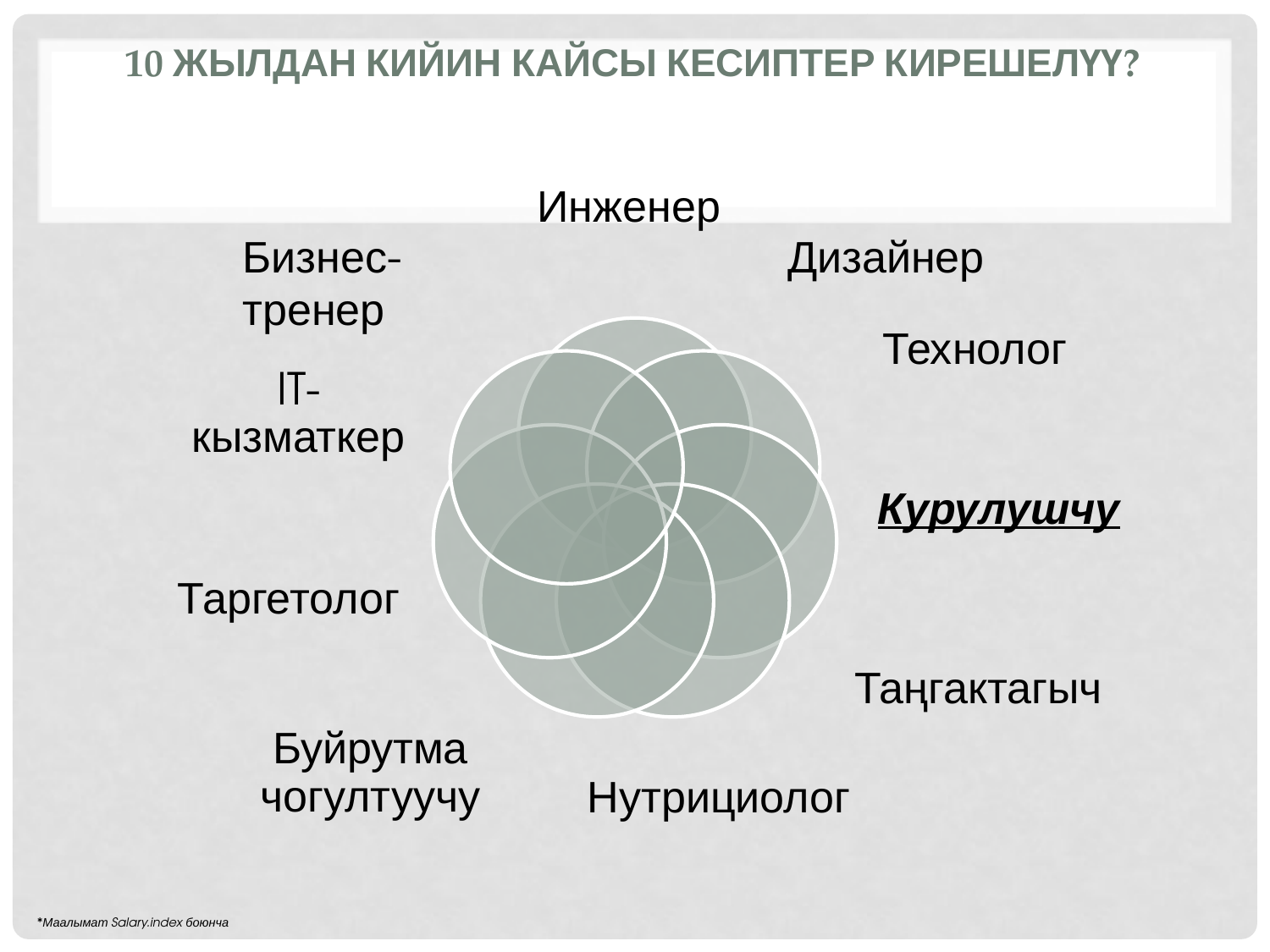

# 10 ЖЫЛДАН КИЙИН КАЙСЫ КЕСИПТЕР КИРЕШЕЛҮҮ?
Инженер
Технолог
Курулушчу
Таңгактагыч
Буйрутма чогултуучу
Таргетолог
IT-кызматкер

Бизнес-тренер
Дизайнер
Нутрициолог

*Маалымат Salary.index боюнча